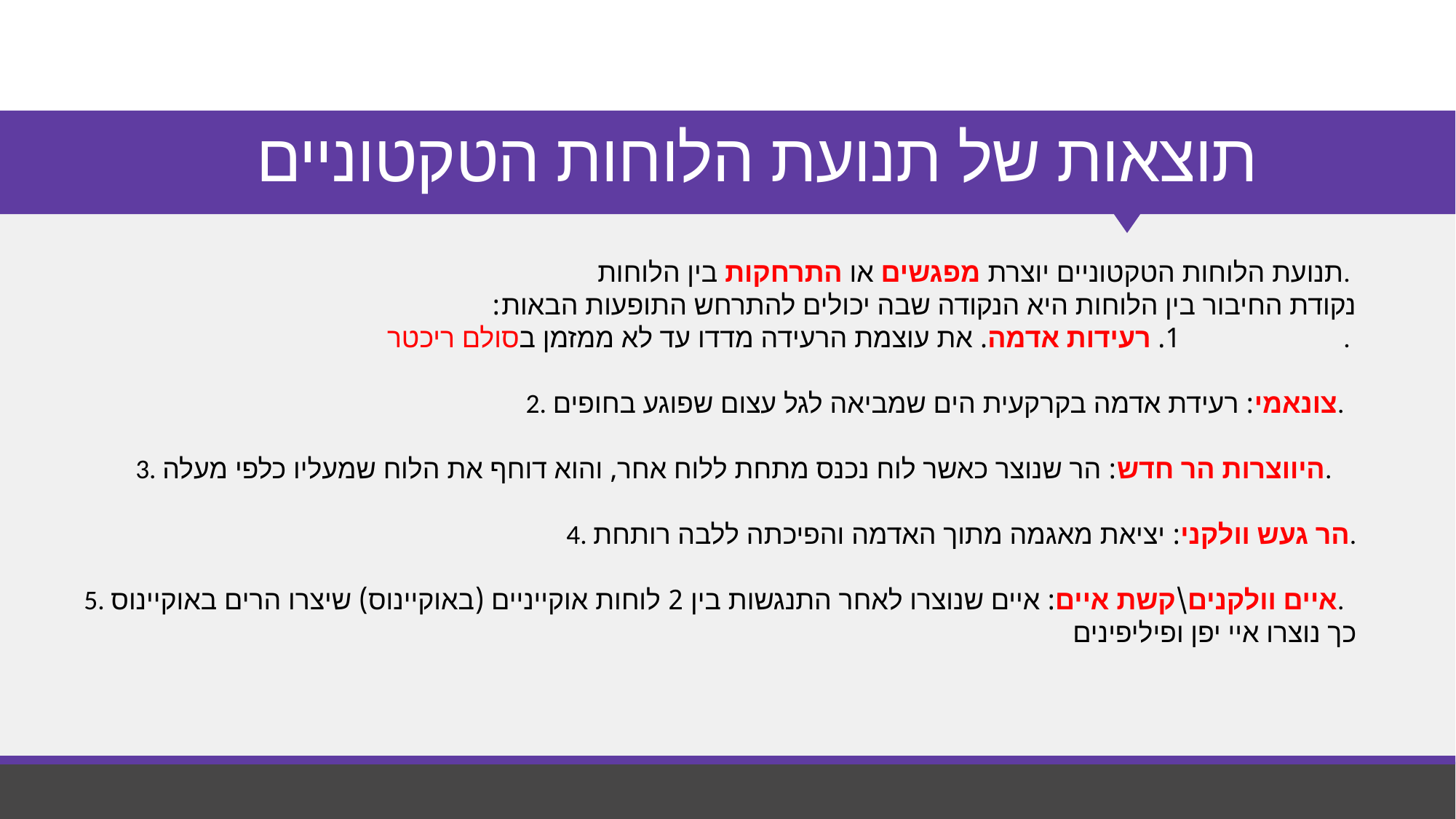

# תוצאות של תנועת הלוחות הטקטוניים
תנועת הלוחות הטקטוניים יוצרת מפגשים או התרחקות בין הלוחות.
נקודת החיבור בין הלוחות היא הנקודה שבה יכולים להתרחש התופעות הבאות:                                                                                  1. רעידות אדמה. את עוצמת הרעידה מדדו עד לא ממזמן בסולם ריכטר.

2. צונאמי: רעידת אדמה בקרקעית הים שמביאה לגל עצום שפוגע בחופים.

3. היווצרות הר חדש: הר שנוצר כאשר לוח נכנס מתחת ללוח אחר, והוא דוחף את הלוח שמעליו כלפי מעלה.

4. הר געש וולקני: יציאת מאגמה מתוך האדמה והפיכתה ללבה רותחת.

5. איים וולקנים\קשת איים: איים שנוצרו לאחר התנגשות בין 2 לוחות אוקייניים (באוקיינוס) שיצרו הרים באוקיינוס.
כך נוצרו איי יפן ופיליפינים